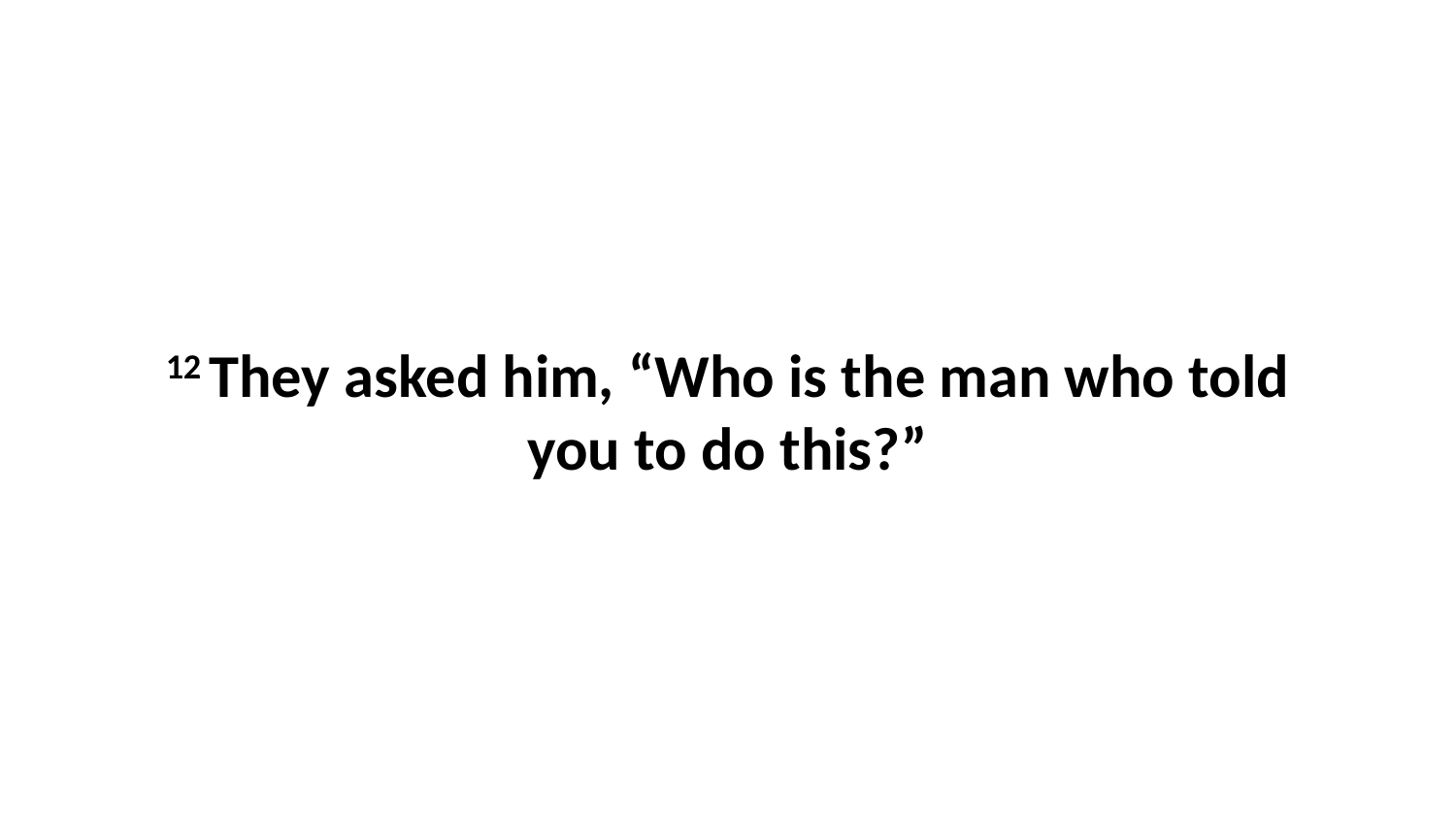

12 They asked him, “Who is the man who told you to do this?”